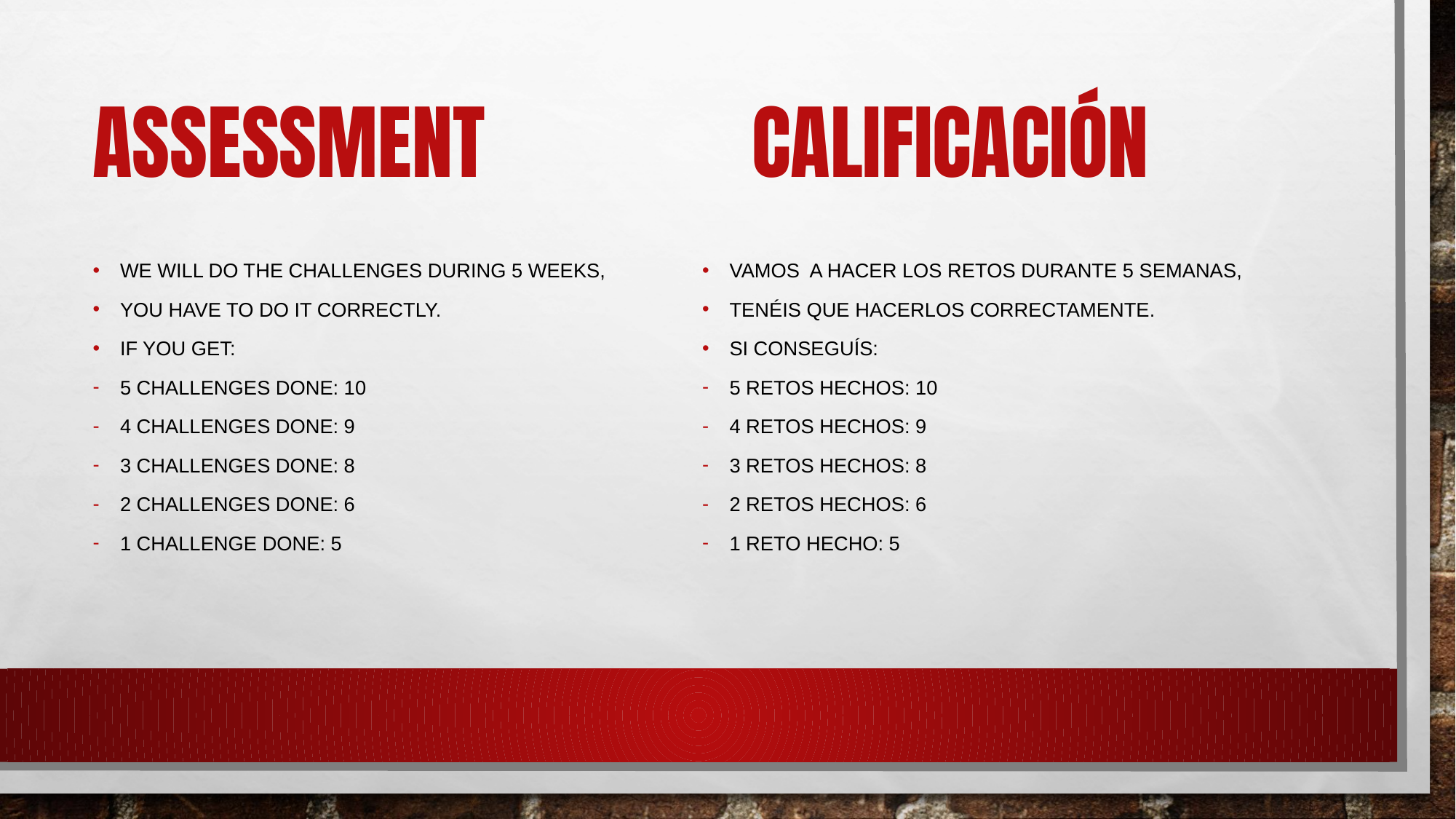

# ASSESSMENT              CALIFICACIÓN
WE WILL DO THE CHALLENGES DURING 5 WEEKS,
YOU HAVE TO DO IT CORRECTLY.
IF YOU GET:
5 CHALLENGES DONE: 10
4 CHALLENGES DONE: 9
3 CHALLENGES DONE: 8
2 CHALLENGES DONE: 6
1 CHALLENGE DONE: 5

VAMOS  A HACER LOS RETOS DURANTE 5 SEMANAS,
TENÉIS QUE HACERLOS CORRECTAMENTE.
SI CONSEGUÍS:
5 RETOS HECHOS: 10
4 RETOS HECHOS: 9
3 RETOS HECHOS: 8
2 RETOS HECHOS: 6
1 RETO HECHO: 5